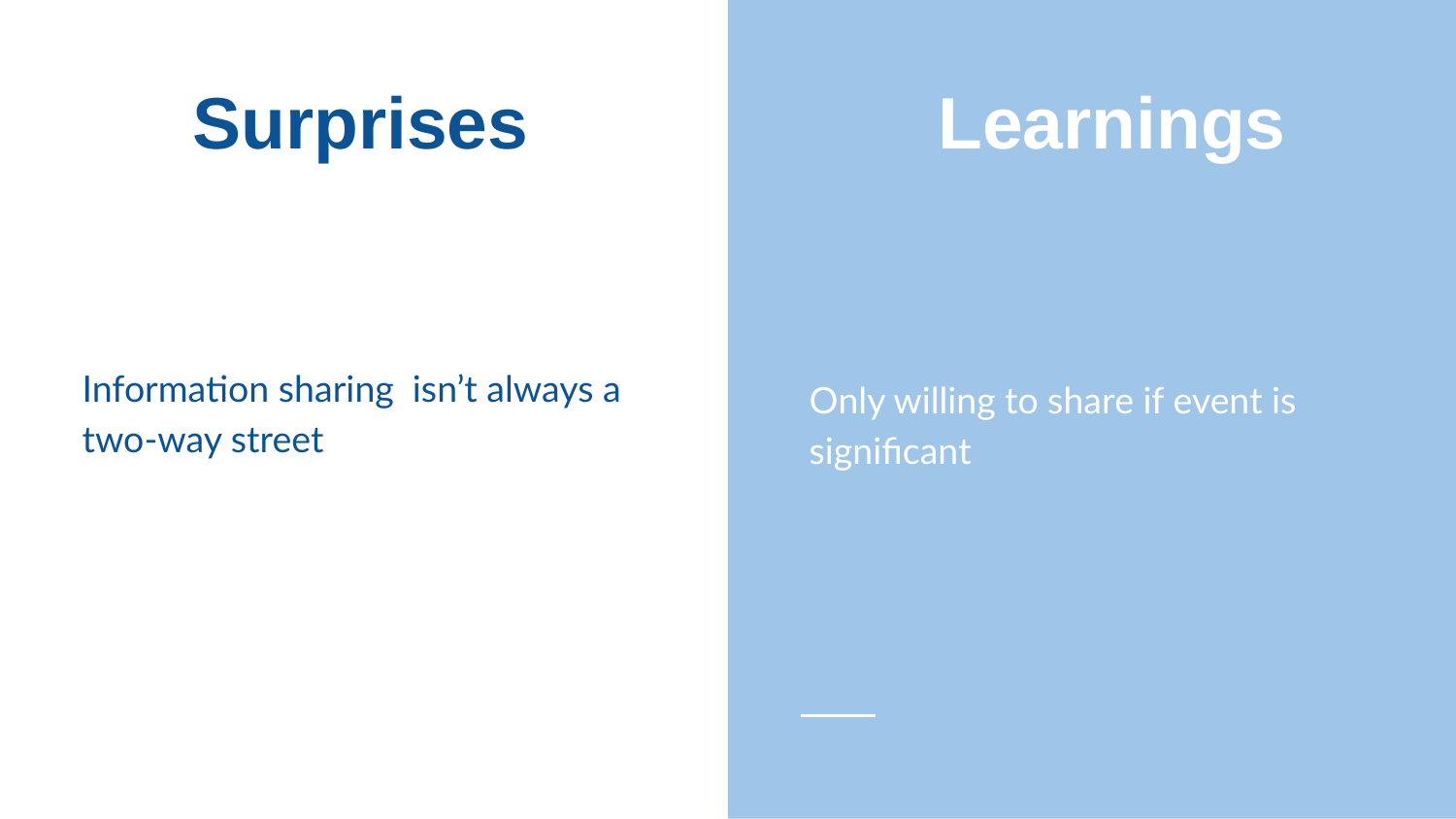

# Surprises
Learnings
Information sharing  isn’t always a two-way street
Only willing to share if event is significant